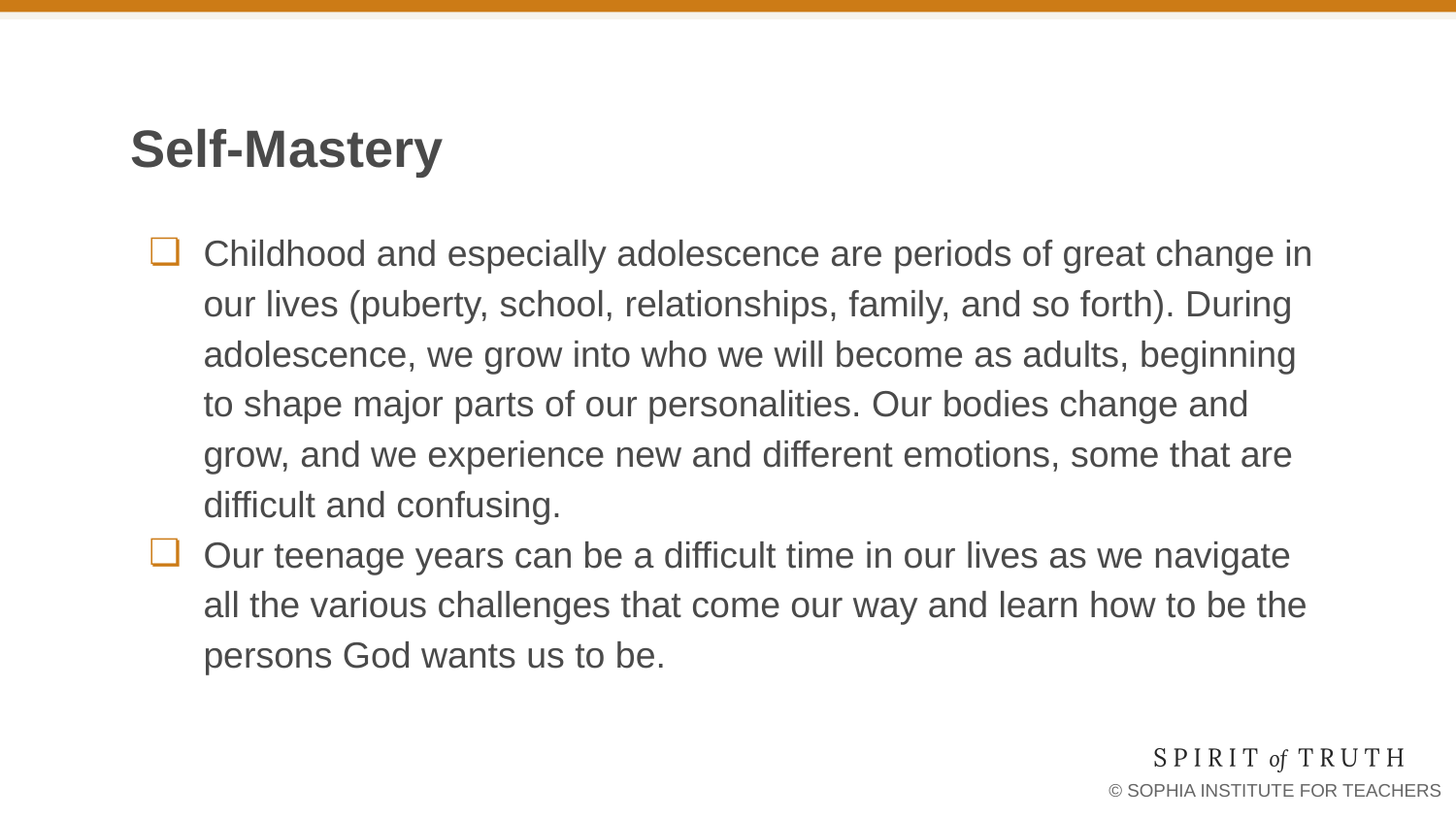

# Self-Mastery
Childhood and especially adolescence are periods of great change in our lives (puberty, school, relationships, family, and so forth). During adolescence, we grow into who we will become as adults, beginning to shape major parts of our personalities. Our bodies change and grow, and we experience new and different emotions, some that are difficult and confusing.
Our teenage years can be a difficult time in our lives as we navigate all the various challenges that come our way and learn how to be the persons God wants us to be.